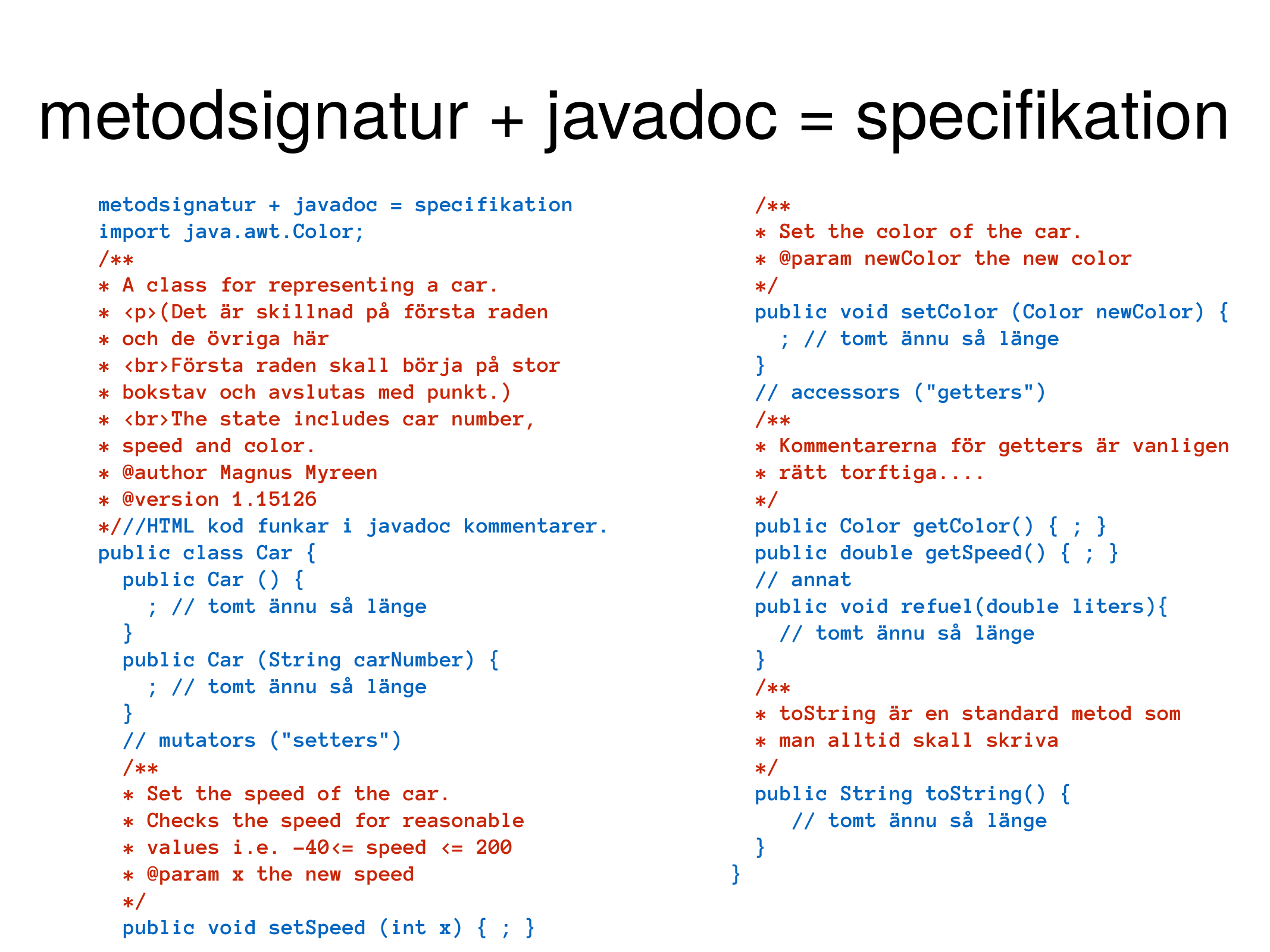

metodsignatur + javadoc = specifikation
metodsignatur + javadoc = specifikation
import java.awt.Color;
/**
* A class for representing a car.
* <p>(Det är skillnad på första raden
* och de övriga här
* <br>Första raden skall börja på stor
* bokstav och avslutas med punkt.)
* <br>The state includes car number,
* speed and color.
* @author Magnus Myreen
* @version 1.15126
*///HTML kod funkar i javadoc kommentarer.
public class Car {
  public Car () {
    ; // tomt ännu så länge
  }
  public Car (String carNumber) {
    ; // tomt ännu så länge
  }
  // mutators ("setters")
  /**
  * Set the speed of the car.
  * Checks the speed for reasonable
  * values i.e. -40<= speed <= 200
  * @param x the new speed
  */
  public void setSpeed (int x) { ; }
  /**
  * Set the color of the car.
  * @param newColor the new color
  */
  public void setColor (Color newColor) {
    ; // tomt ännu så länge
  }
  // accessors ("getters")
  /**
  * Kommentarerna för getters är vanligen
  * rätt torftiga....
  */
  public Color getColor() { ; }
  public double getSpeed() { ; }
  // annat
  public void refuel(double liters){
    // tomt ännu så länge
  }
  /**
  * toString är en standard metod som
  * man alltid skall skriva
  */
  public String toString() {
     // tomt ännu så länge
  }
}